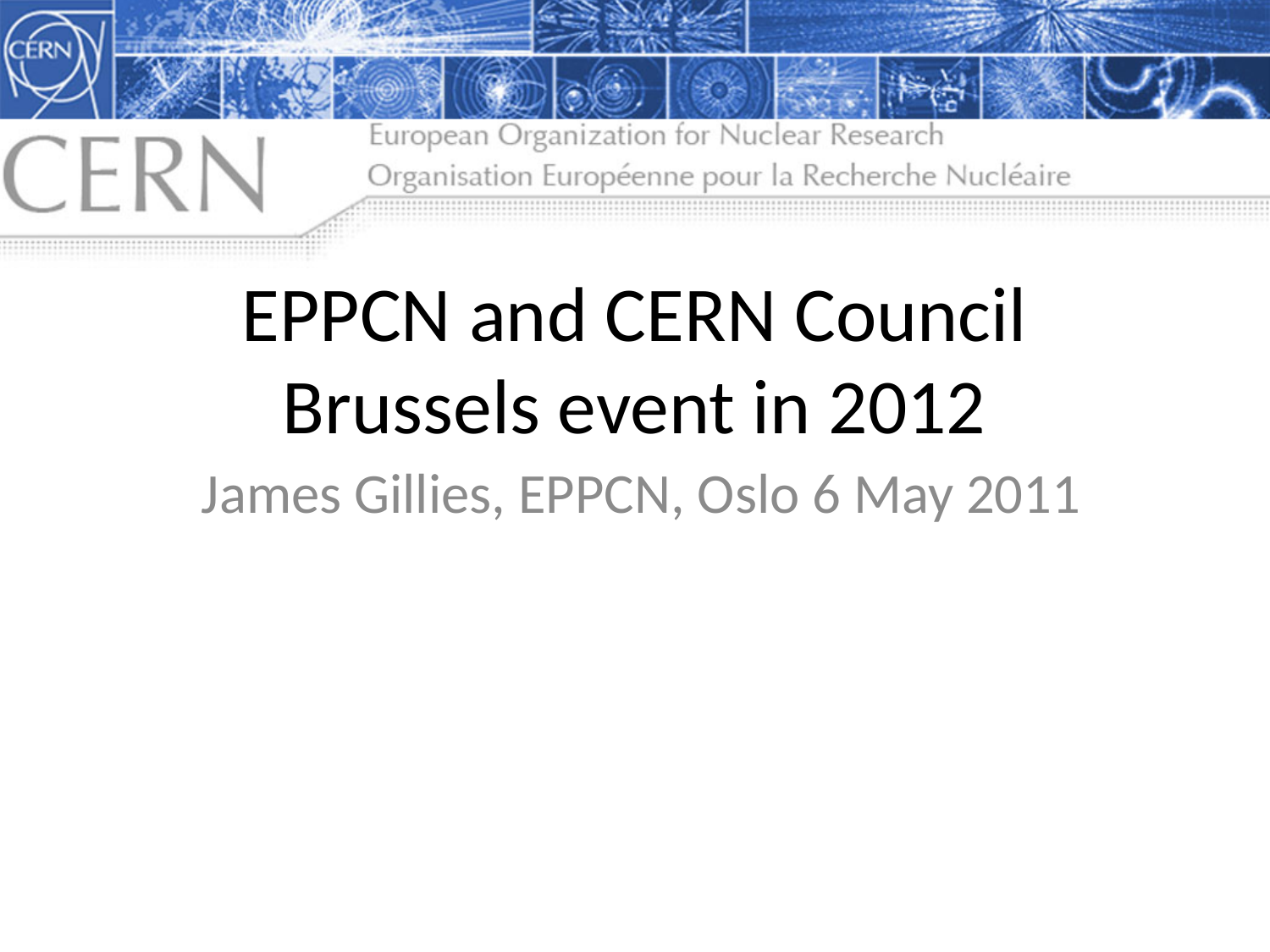

# EPPCN and CERN Council Brussels event in 2012
James Gillies, EPPCN, Oslo 6 May 2011